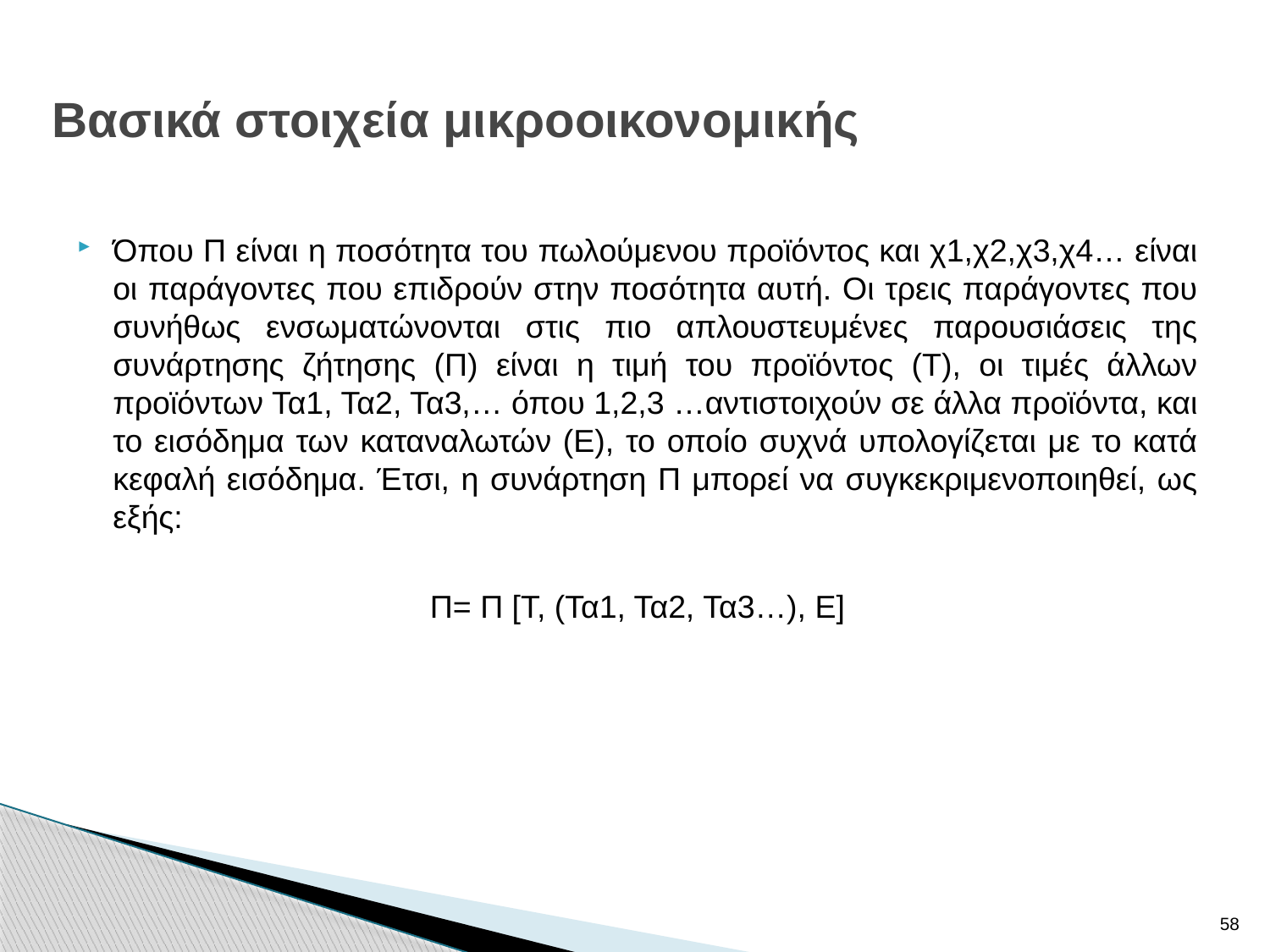

# Βασικά στοιχεία μικροοικονομικής

Όπου Π είναι η ποσότητα του πωλούμενου προϊόντος και χ1,χ2,χ3,χ4… είναι οι παράγοντες που επιδρούν στην ποσότητα αυτή. Οι τρεις παράγοντες που συνήθως ενσωματώνονται στις πιο απλουστευμένες παρουσιάσεις της συνάρτησης ζήτησης (Π) είναι η τιμή του προϊόντος (Τ), οι τιμές άλλων προϊόντων Τα1, Τα2, Τα3,… όπου 1,2,3 …αντιστοιχούν σε άλλα προϊόντα, και το εισόδημα των καταναλωτών (Ε), το οποίο συχνά υπολογίζεται με το κατά κεφαλή εισόδημα. Έτσι, η συνάρτηση Π μπορεί να συγκεκριμενοποιηθεί, ως εξής:

Π= Π [Τ, (Τα1, Τα2, Τα3…), Ε]

58